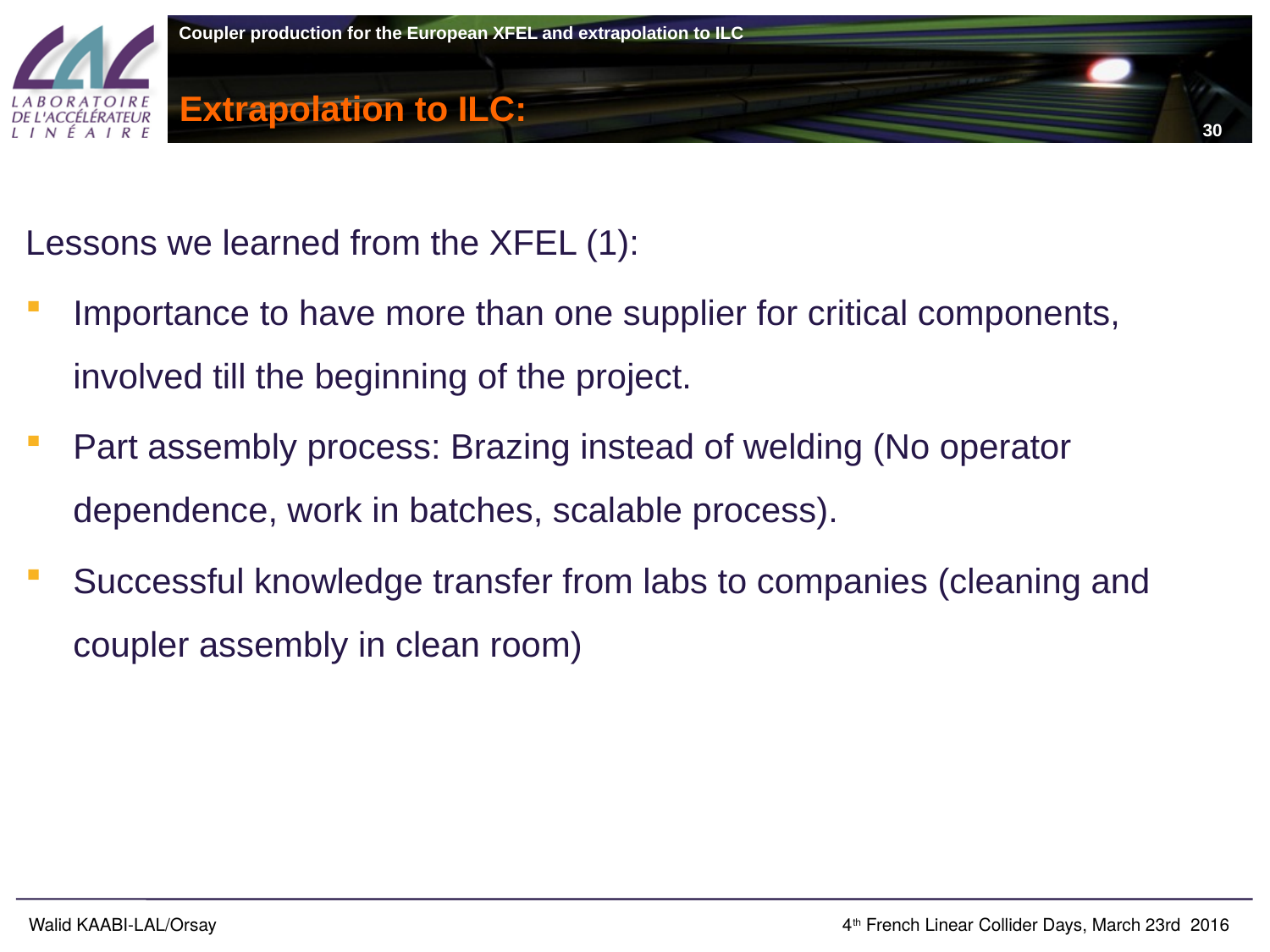

30
Extrapolation to ILC:
Lessons we learned from the XFEL (1):
Importance to have more than one supplier for critical components, involved till the beginning of the project.
Part assembly process: Brazing instead of welding (No operator dependence, work in batches, scalable process).
Successful knowledge transfer from labs to companies (cleaning and coupler assembly in clean room)